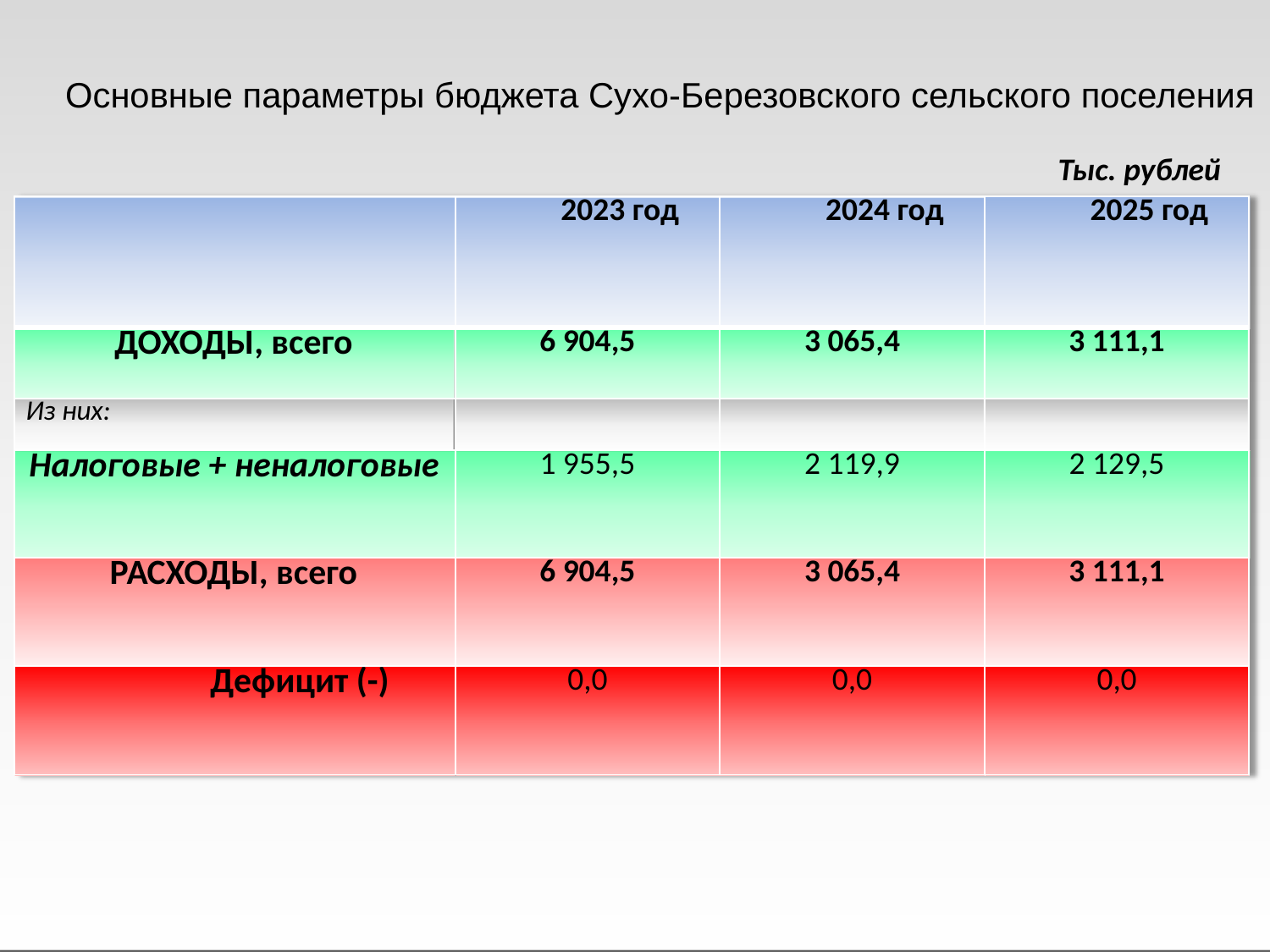

Основные параметры бюджета Сухо-Березовского сельского поселения
Тыс. рублей

|  | 2023 год | 2024 год | 2025 год |
| --- | --- | --- | --- |
| ДОХОДЫ, всего | 6 904,5 | 3 065,4 | 3 111,1 |
| Из них: |  |  |  |
| Налоговые + неналоговые | 1 955,5 | 2 119,9 | 2 129,5 |
| РАСХОДЫ, всего | 6 904,5 | 3 065,4 | 3 111,1 |
| Дефицит (-) | 0,0 | 0,0 | 0,0 |